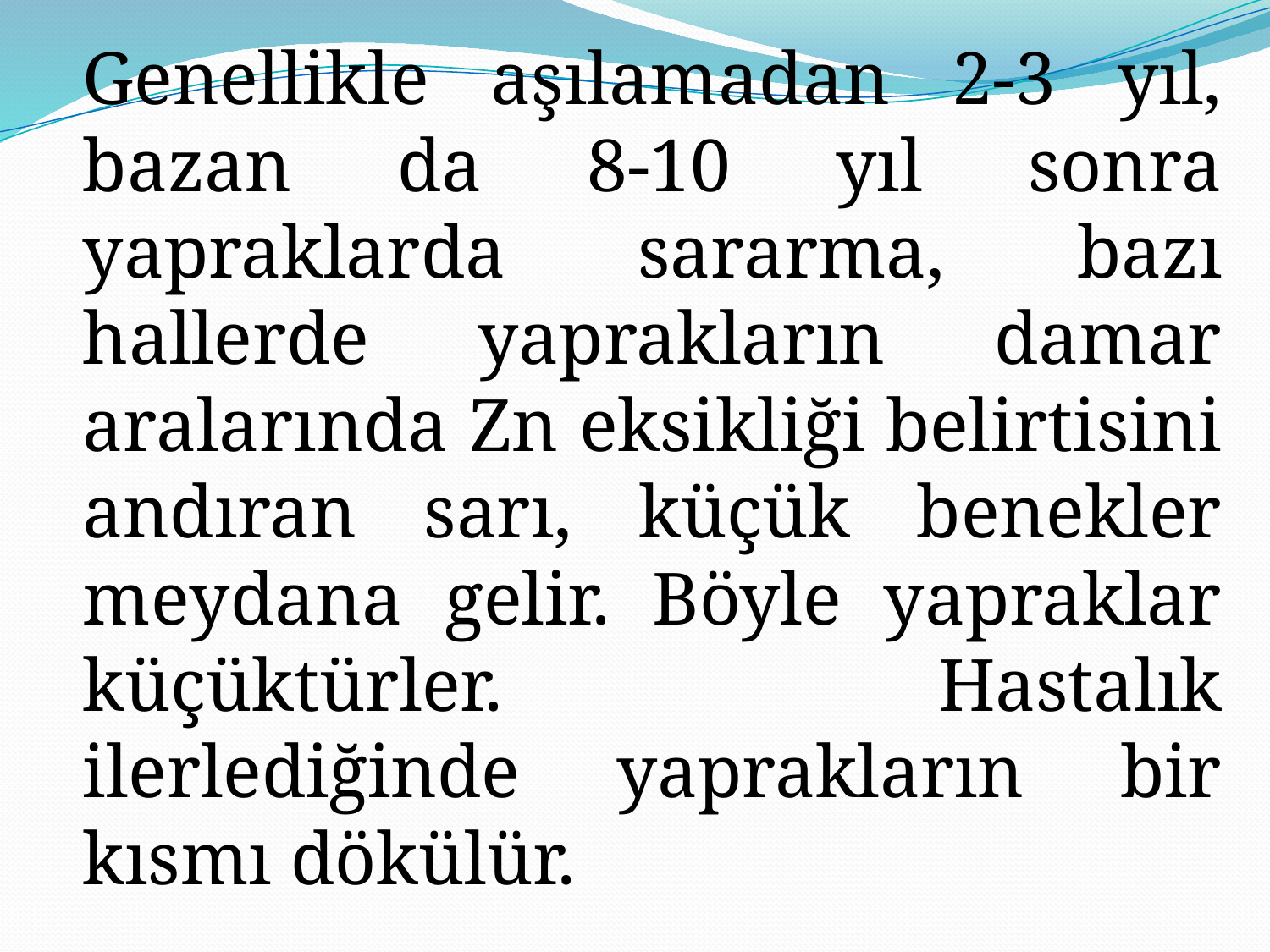

Genellikle aşılamadan 2-3 yıl, bazan da 8-10 yıl sonra yapraklarda sararma, bazı hallerde yaprakların damar aralarında Zn eksikliği belirtisini andıran sarı, küçük benekler meydana gelir. Böyle yapraklar küçüktürler. Hastalık ilerlediğinde yaprakların bir kısmı dökülür.